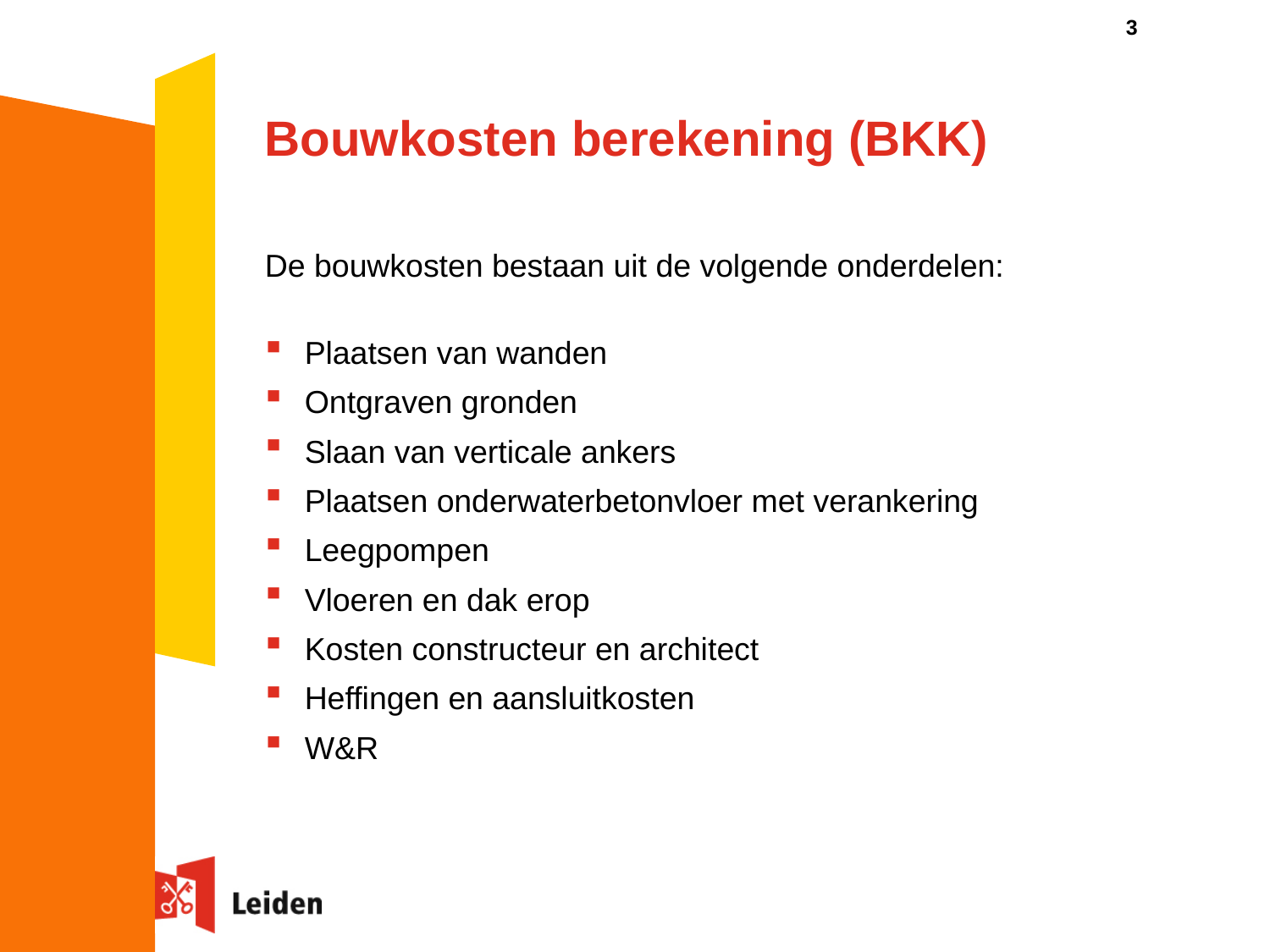

3
# Bouwkosten berekening (BKK)
De bouwkosten bestaan uit de volgende onderdelen:
Plaatsen van wanden
Ontgraven gronden
Slaan van verticale ankers
Plaatsen onderwaterbetonvloer met verankering
Leegpompen
Vloeren en dak erop
Kosten constructeur en architect
Heffingen en aansluitkosten
W&R